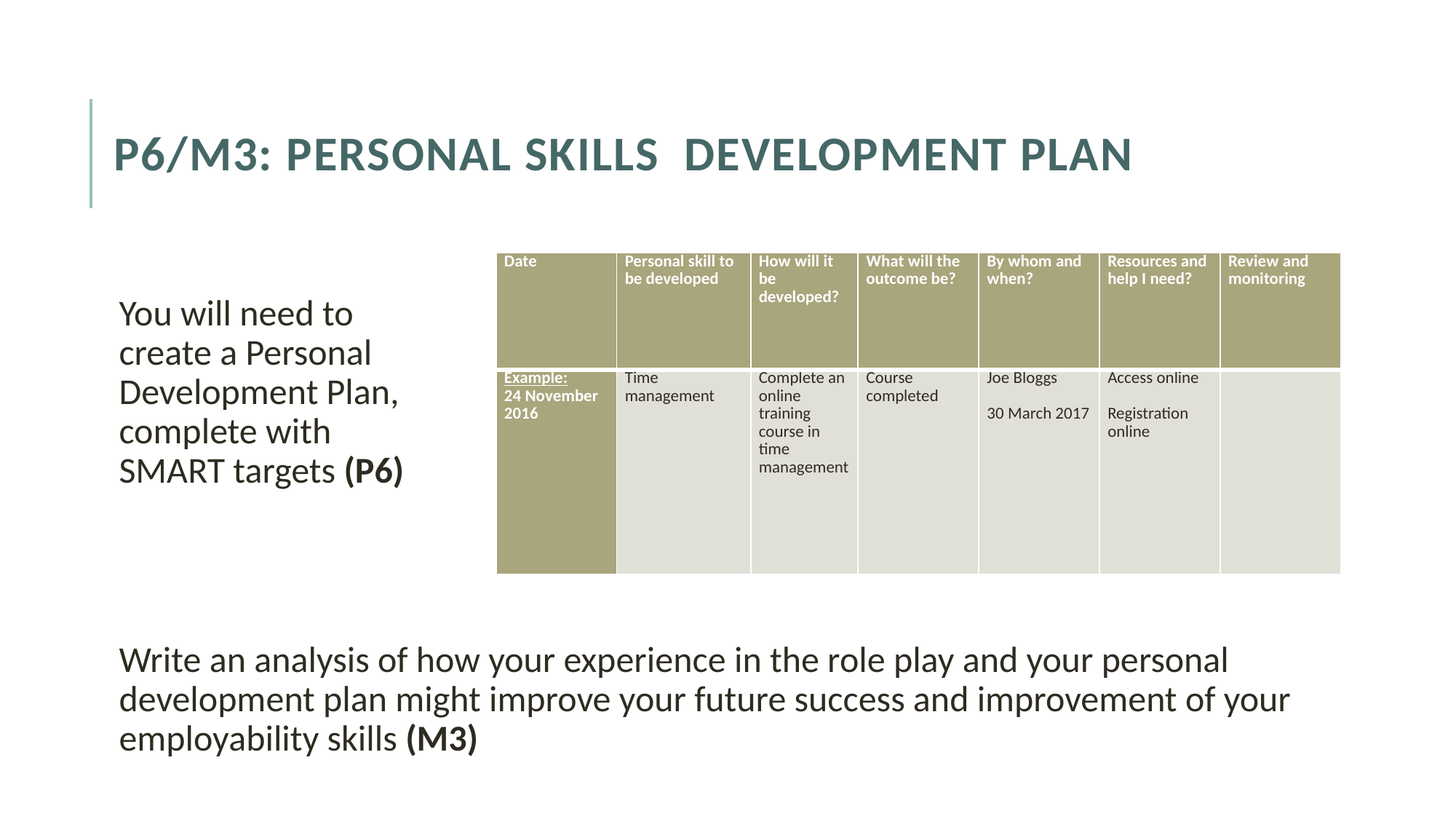

# P6/m3: personal skills  development plan
| Date | Personal skill to be developed | How will it be developed? | What will the outcome be? | By whom and when? | Resources and help I need? | Review and monitoring |
| --- | --- | --- | --- | --- | --- | --- |
| Example: 24 November 2016 | Time management | Complete an online training course in time management | Course completed | Joe Bloggs   30 March 2017 | Access online   Registration online |  |
You will need to create a Personal Development Plan, complete with SMART targets (P6)
Write an analysis of how your experience in the role play and your personal development plan might improve your future success and improvement of your employability skills (M3)